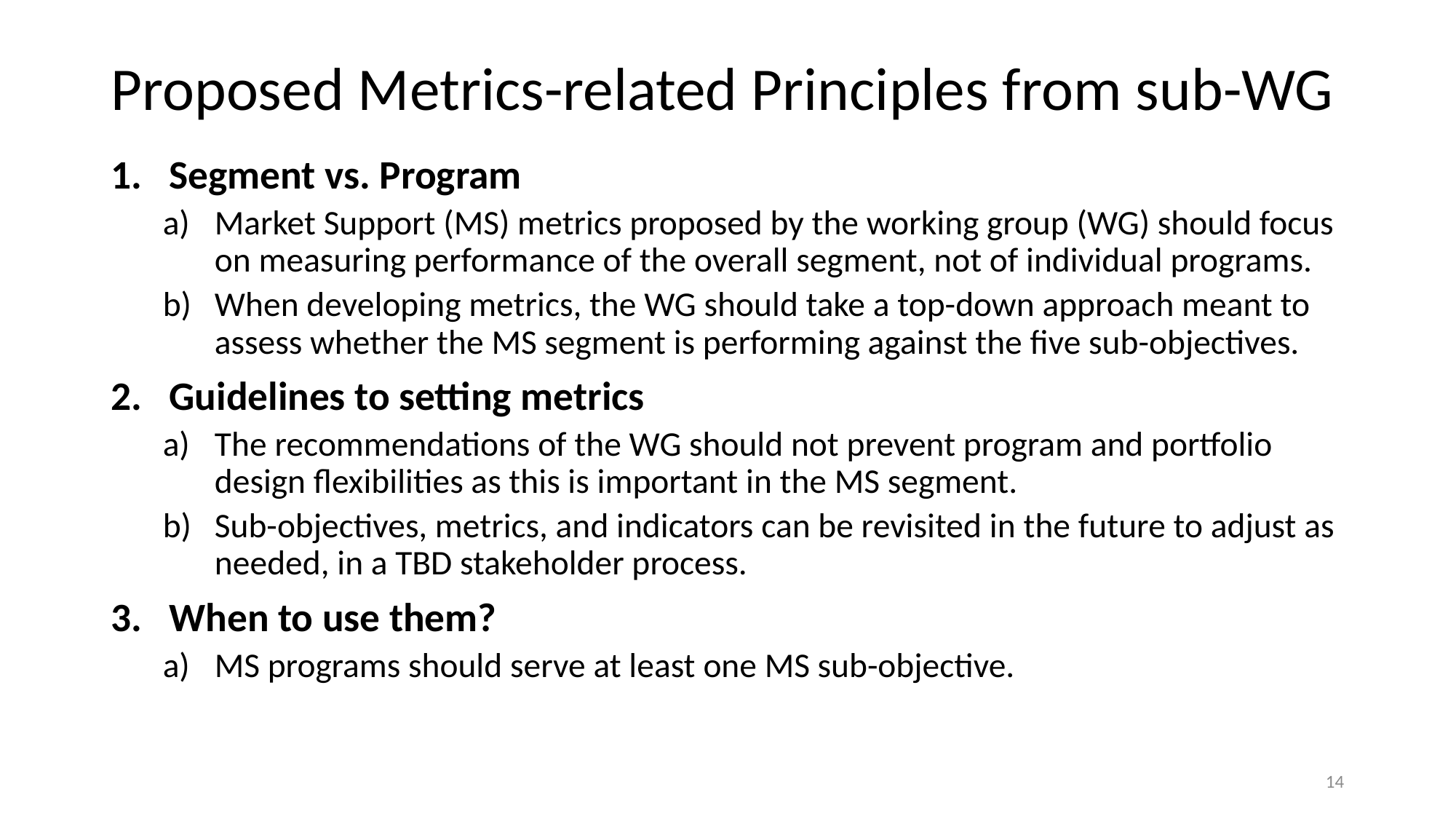

# Proposed Metrics-related Principles from sub-WG
Segment vs. Program
Market Support (MS) metrics proposed by the working group (WG) should focus on measuring performance of the overall segment, not of individual programs.
When developing metrics, the WG should take a top-down approach meant to assess whether the MS segment is performing against the five sub-objectives.
Guidelines to setting metrics
The recommendations of the WG should not prevent program and portfolio design flexibilities as this is important in the MS segment.
Sub-objectives, metrics, and indicators can be revisited in the future to adjust as needed, in a TBD stakeholder process.
When to use them?
MS programs should serve at least one MS sub-objective.

14